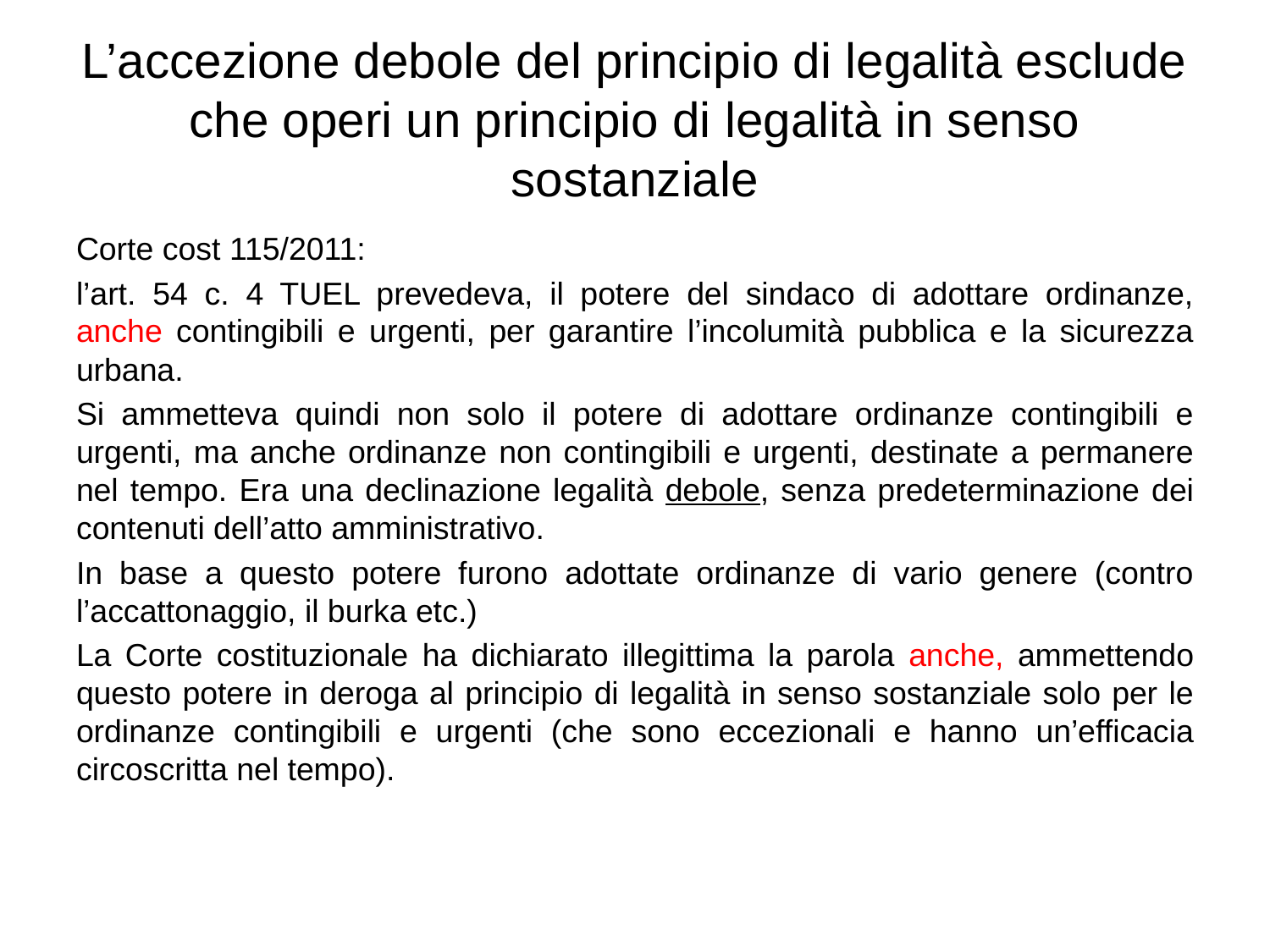

# L’accezione debole del principio di legalità esclude che operi un principio di legalità in senso sostanziale
Corte cost 115/2011:
l’art. 54 c. 4 TUEL prevedeva, il potere del sindaco di adottare ordinanze, anche contingibili e urgenti, per garantire l’incolumità pubblica e la sicurezza urbana.
Si ammetteva quindi non solo il potere di adottare ordinanze contingibili e urgenti, ma anche ordinanze non contingibili e urgenti, destinate a permanere nel tempo. Era una declinazione legalità debole, senza predeterminazione dei contenuti dell’atto amministrativo.
In base a questo potere furono adottate ordinanze di vario genere (contro l’accattonaggio, il burka etc.)
La Corte costituzionale ha dichiarato illegittima la parola anche, ammettendo questo potere in deroga al principio di legalità in senso sostanziale solo per le ordinanze contingibili e urgenti (che sono eccezionali e hanno un’efficacia circoscritta nel tempo).